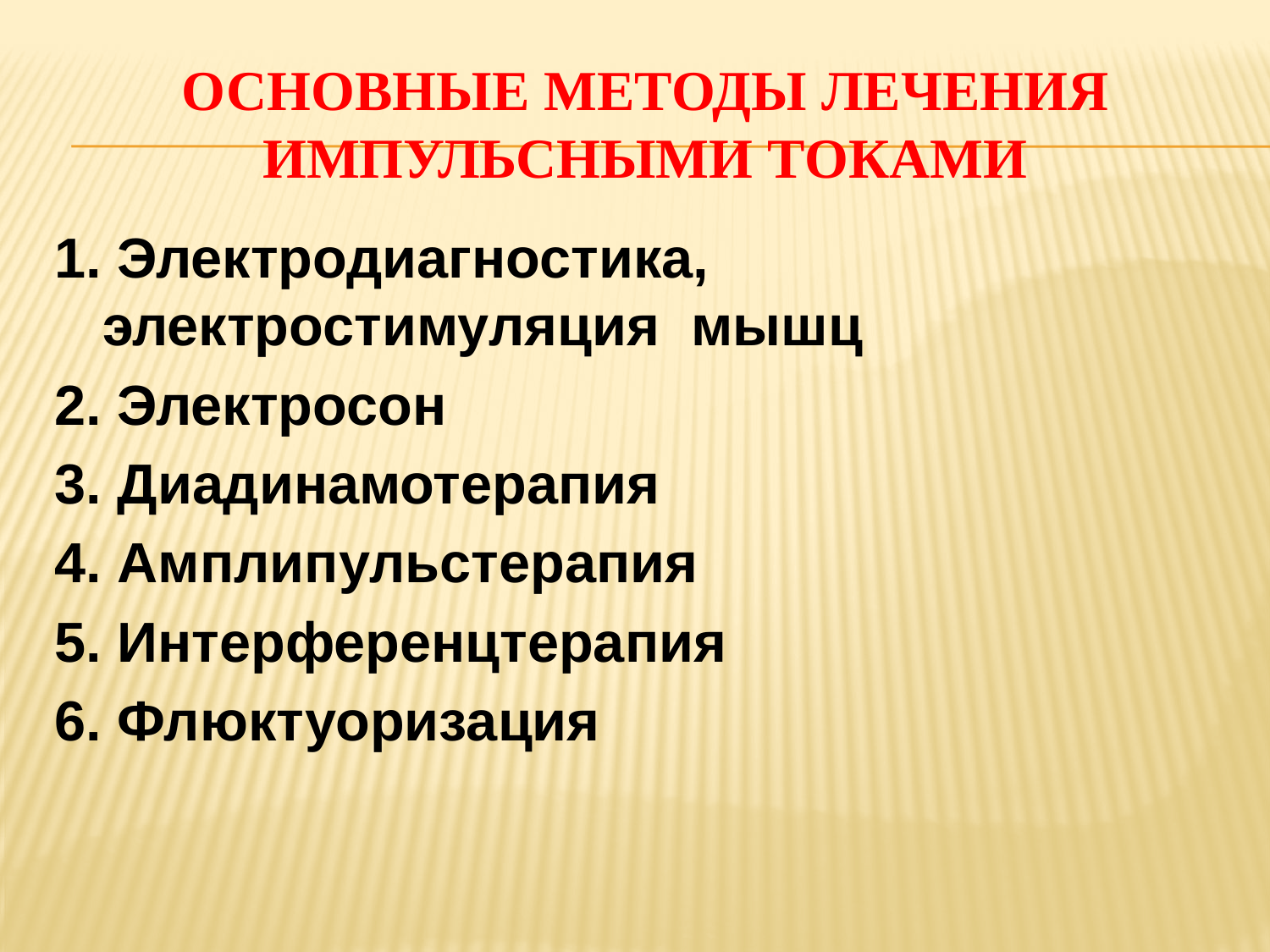

# Основные методы лечения импульсными токами
1. Электродиагностика, электростимуляция  мышц
2. Электросон
3. Диадинамотерапия
4. Амплипульстерапия
5. Интерференцтерапия
6. Флюктуоризация